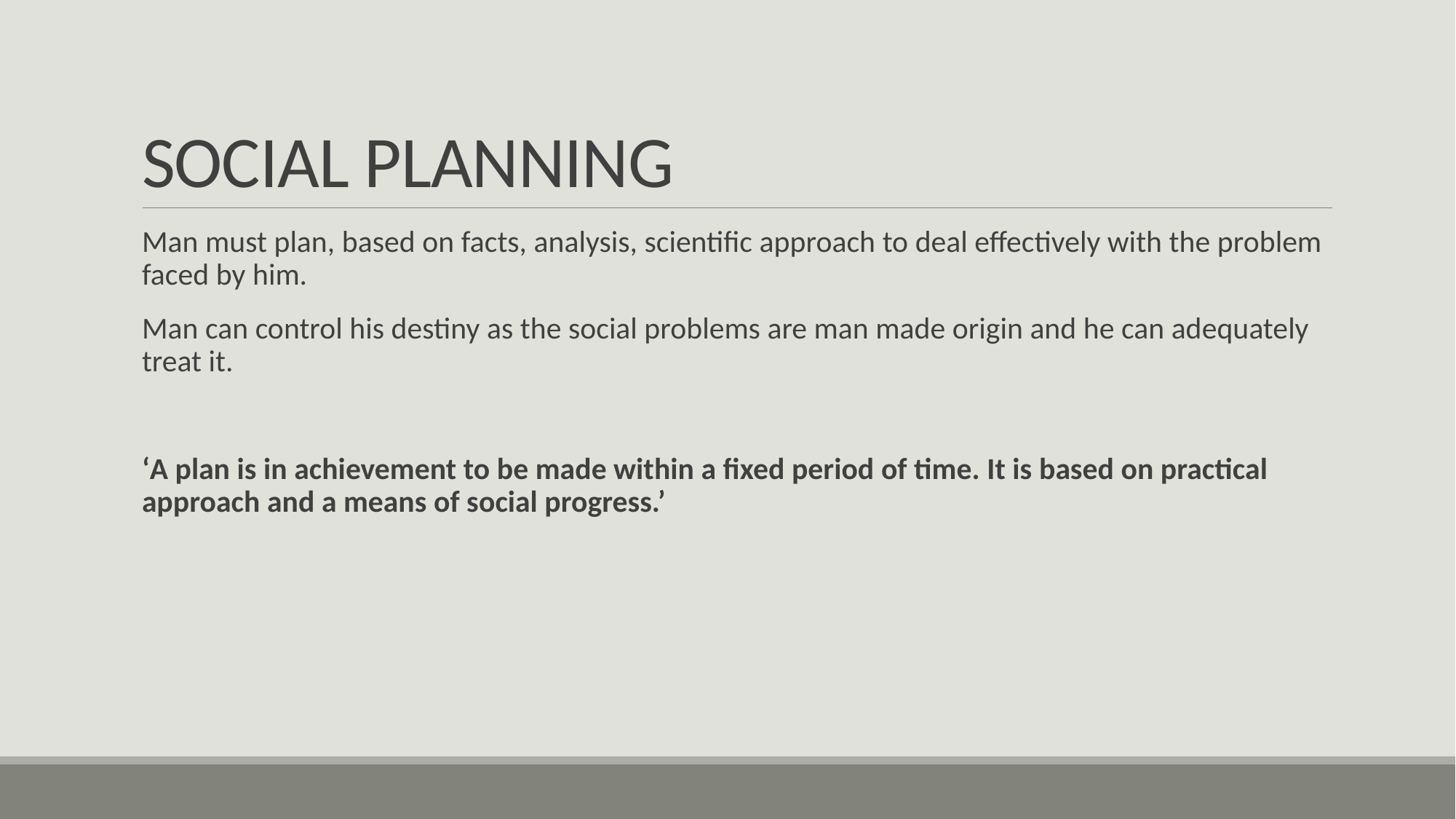

# SOCIAL PLANNING
Man must plan, based on facts, analysis, scientific approach to deal effectively with the problem faced by him.
Man can control his destiny as the social problems are man made origin and he can adequately treat it.

‘A plan is in achievement to be made within a fixed period of time. It is based on practical approach and a means of social progress.’